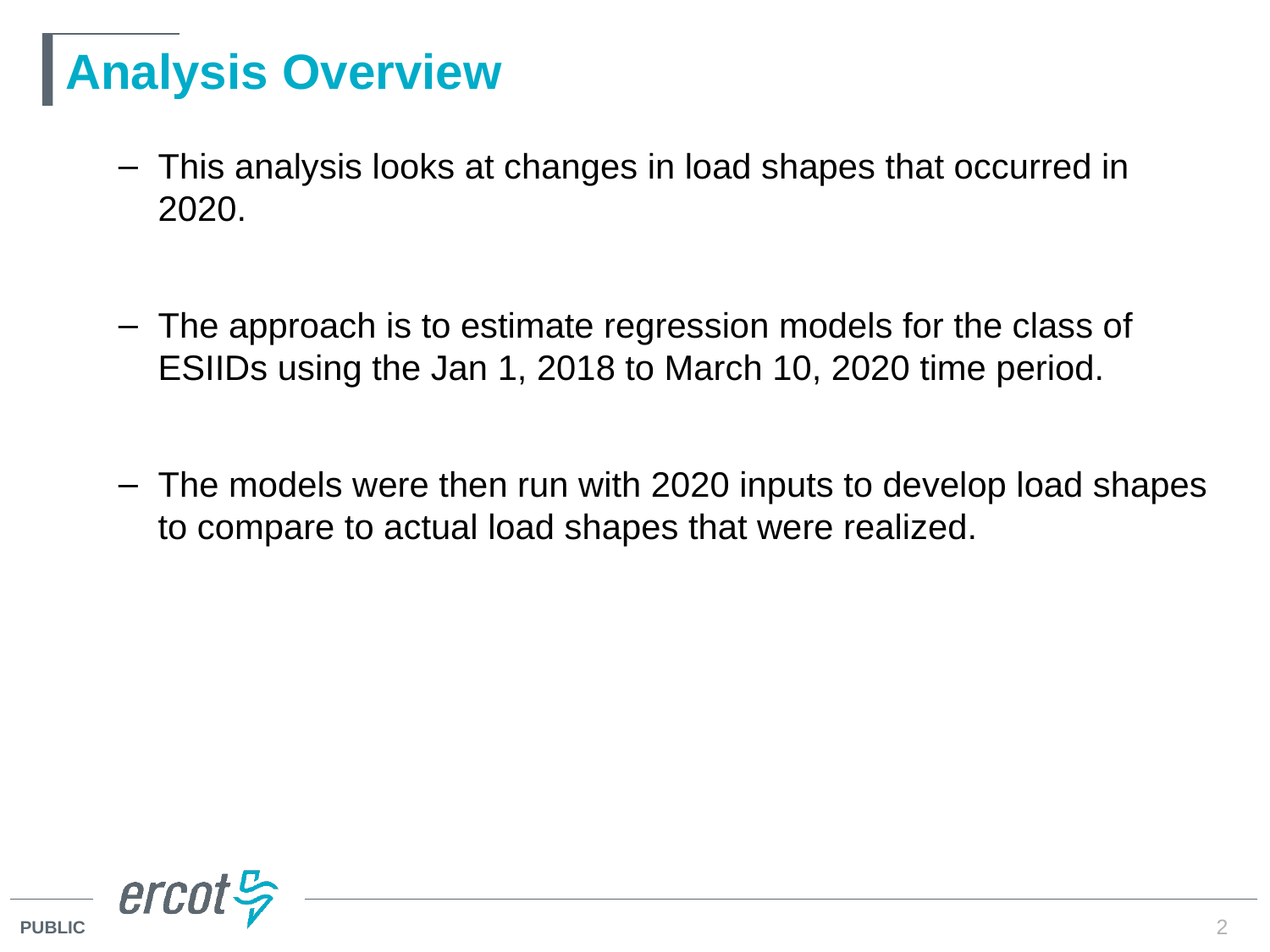

# Analysis Overview
This analysis looks at changes in load shapes that occurred in 2020.

The approach is to estimate regression models for the class of ESIIDs using the Jan 1, 2018 to March 10, 2020 time period.

The models were then run with 2020 inputs to develop load shapes to compare to actual load shapes that were realized.

2